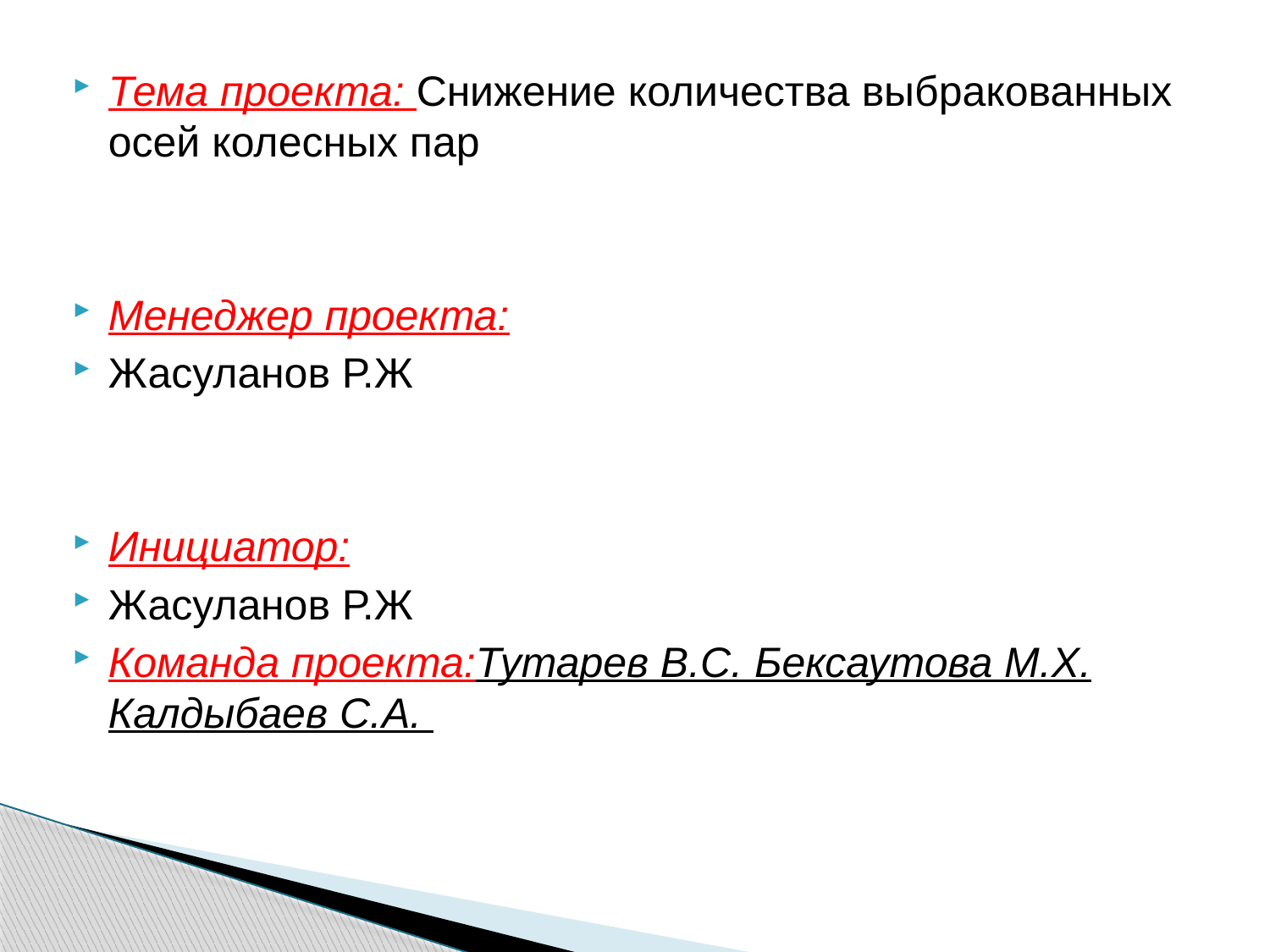

Тема проекта: Снижение количества выбракованных осей колесных пар

Менеджер проекта:
Жасуланов Р.Ж

Инициатор:
Жасуланов Р.Ж
Команда проекта:Тутарев В.С. Бексаутова М.Х. Калдыбаев С.А.